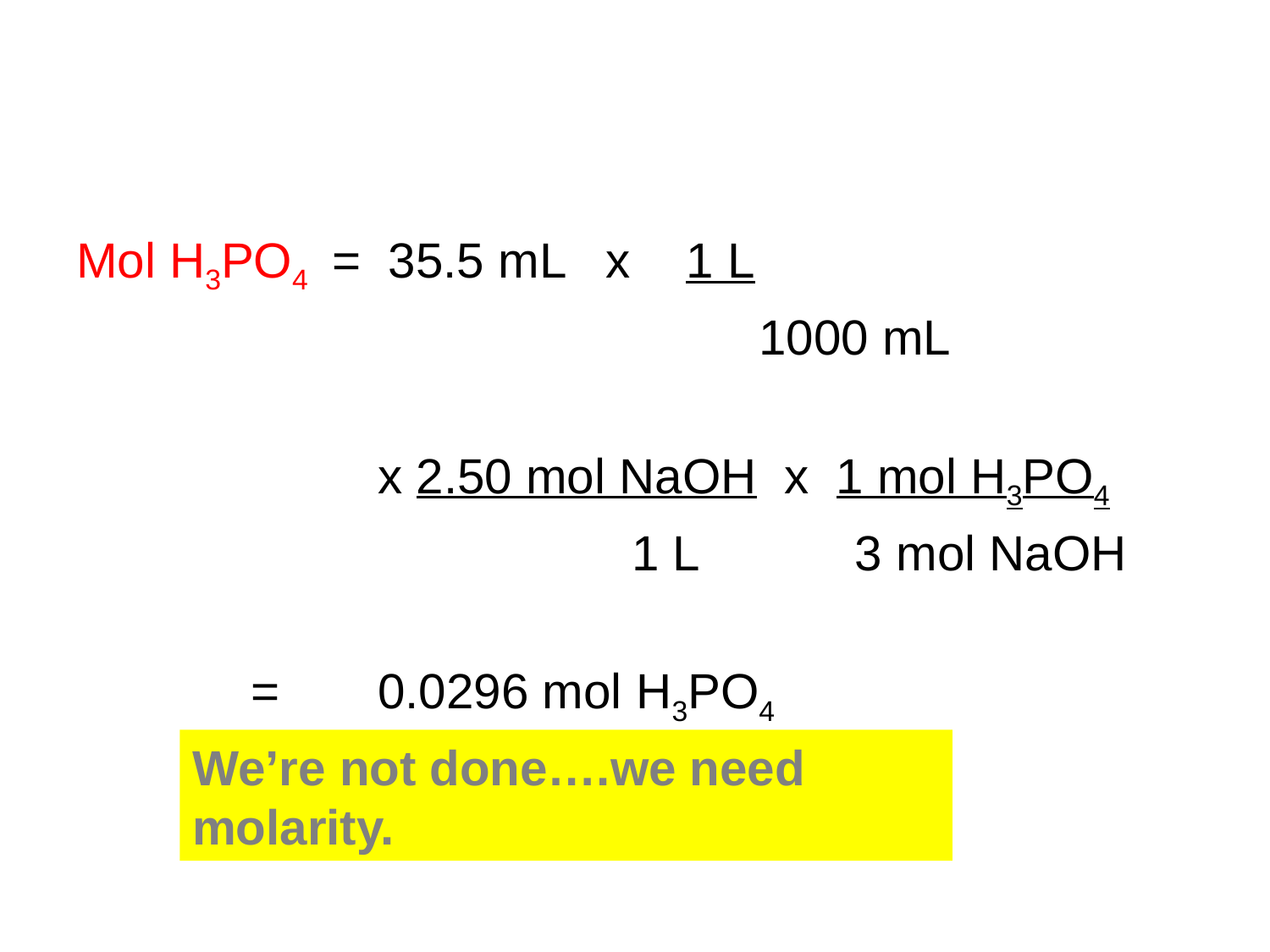

Mol H3PO4   =  35.5 mL   x    1 L
						1000 mL

			x 2.50 mol NaOH  x  1 mol H3PO4
					1 L	       3 mol NaOH

		=	0.0296 mol H3PO4

We’re not done….we need molarity.